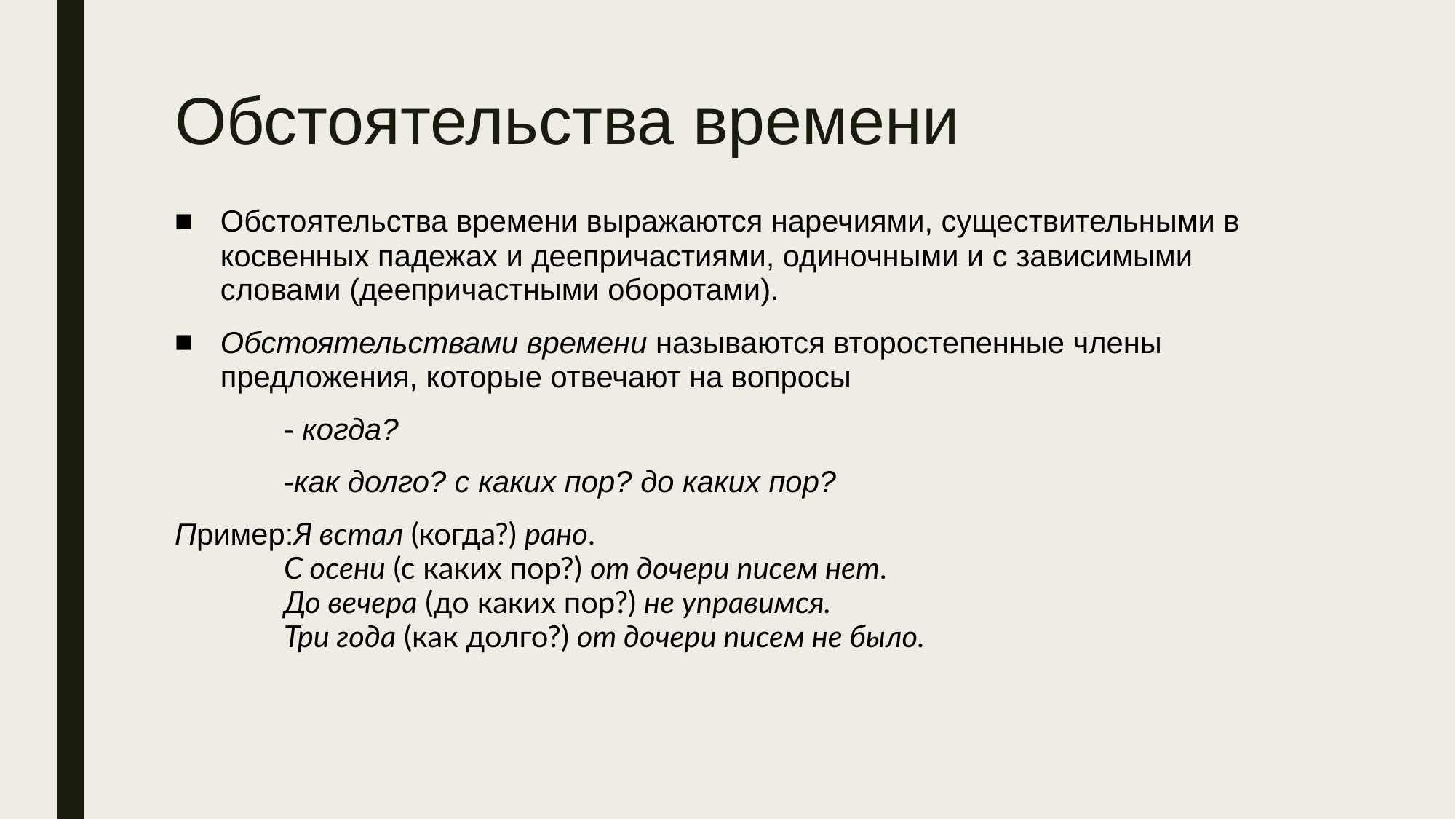

# Обстоятельства времени
Обстоятельства времени выражаются наречиями, существительными в косвенных падежах и деепричастиями, одиночными и с зависимыми словами (деепричастными оборотами).
Обстоятельствами времени называются второстепенные члены предложения, которые отвечают на вопросы
	- когда?
	-как долго? с каких пор? до каких пор?
Пример:Я встал (когда?) рано.
	С осени (с каких пор?) от дочери писем нет.
	До вечера (до каких пор?) не управимся.
	Три года (как долго?) от дочери писем не было.